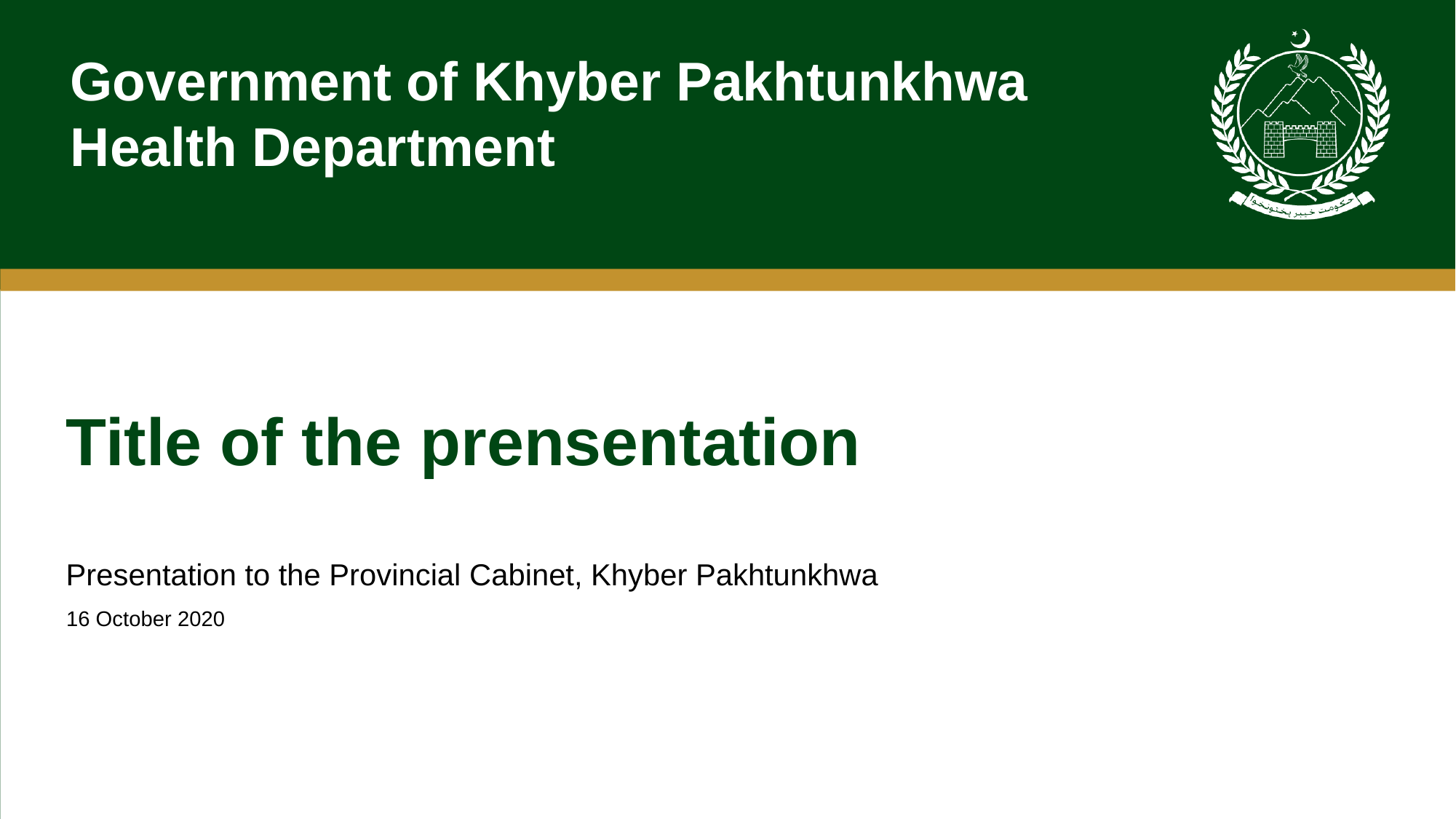

# Title of the prensentation
Presentation to the Provincial Cabinet, Khyber Pakhtunkhwa
16 October 2020